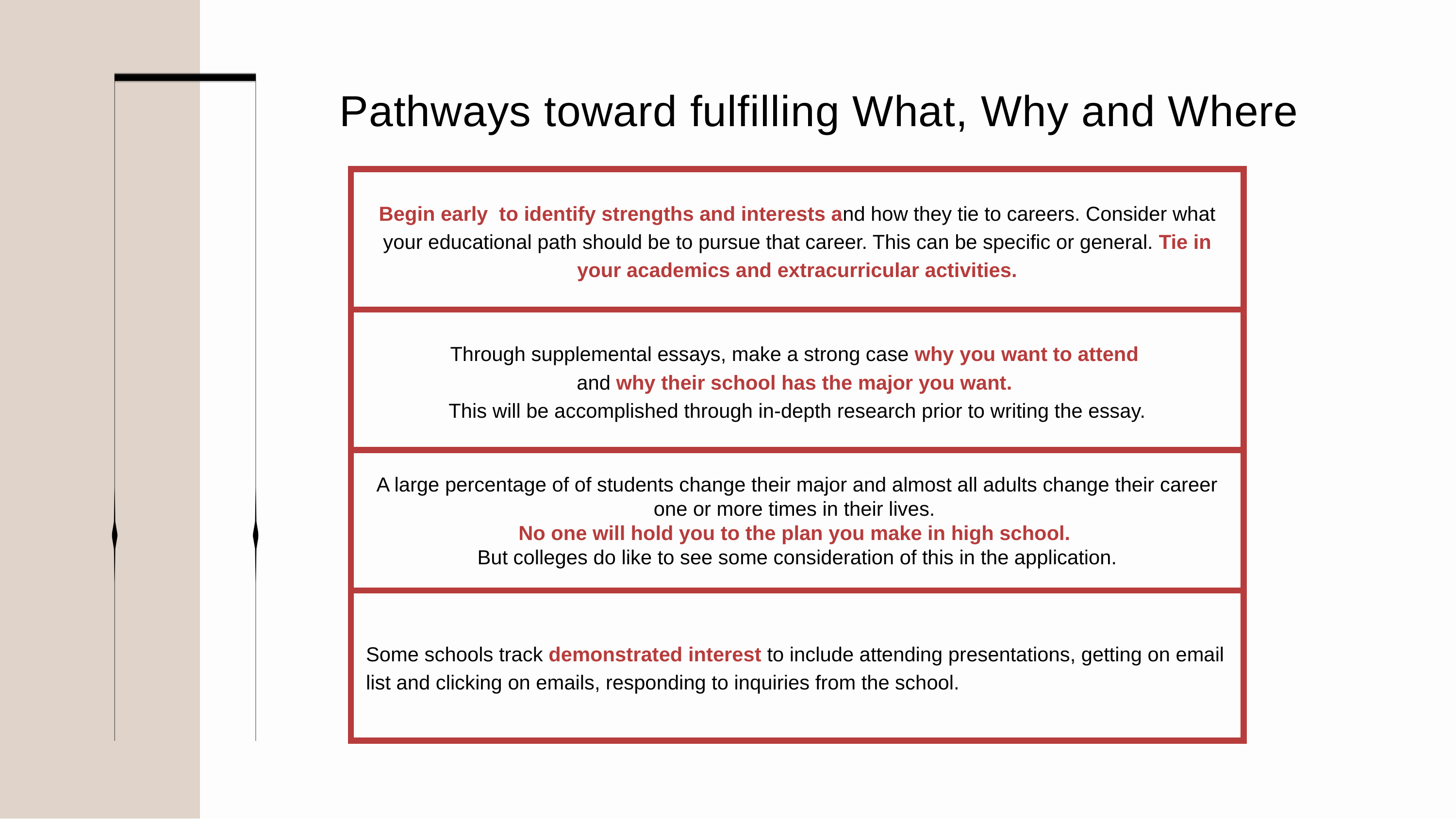

Pathways toward fulfilling What, Why and Where
| Begin early to identify strengths and interests and how they tie to careers. Consider what your educational path should be to pursue that career. This can be specific or general. Tie in your academics and extracurricular activities. |
| --- |
| Through supplemental essays, make a strong case why you want to attend and why their school has the major you want. This will be accomplished through in-depth research prior to writing the essay. |
| A large percentage of of students change their major and almost all adults change their career one or more times in their lives. No one will hold you to the plan you make in high school. But colleges do like to see some consideration of this in the application. |
| Some schools track demonstrated interest to include attending presentations, getting on email list and clicking on emails, responding to inquiries from the school. |